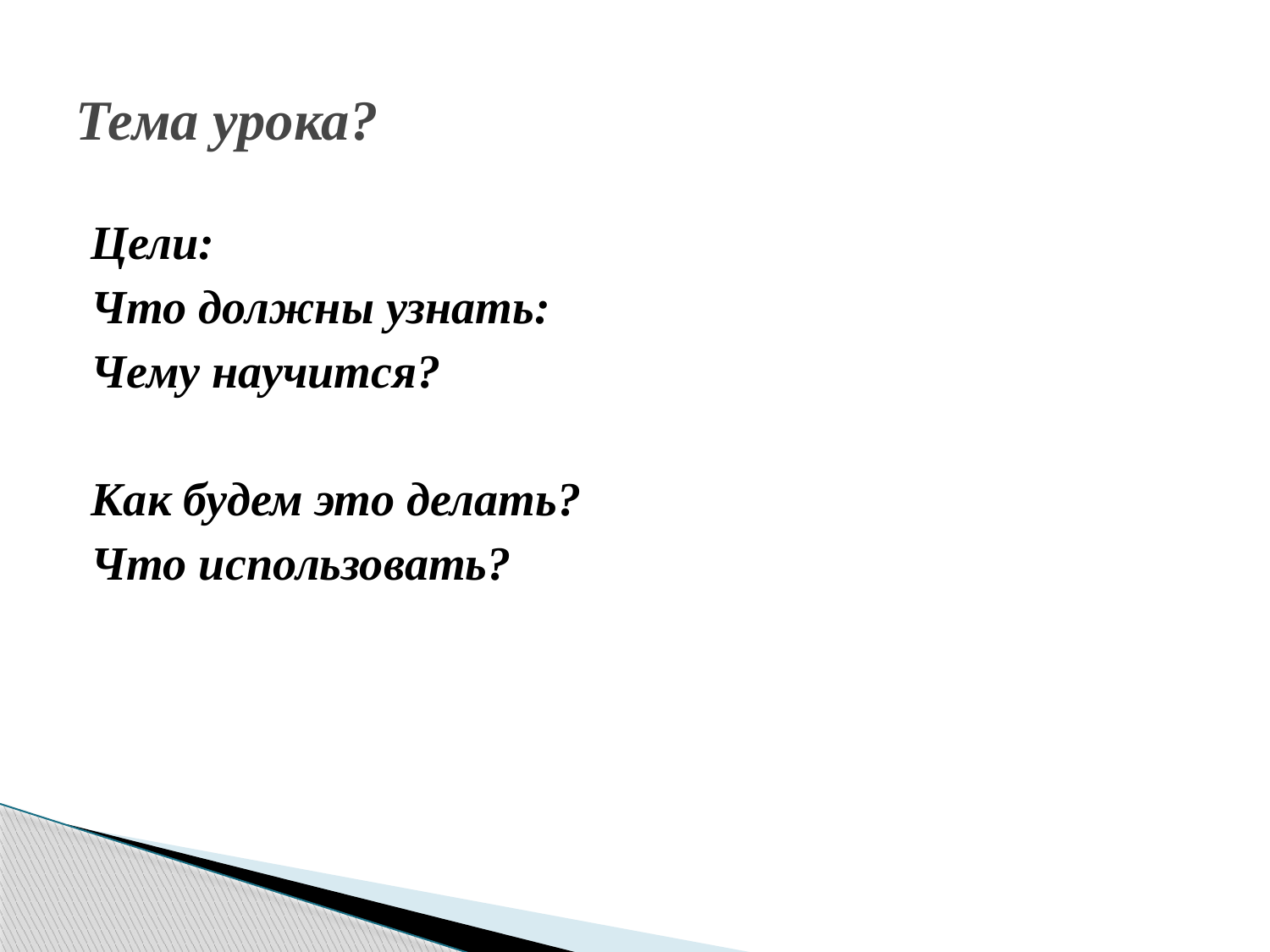

# Тема урока?
Цели:
Что должны узнать:
Чему научится?

Как будем это делать?
Что использовать?